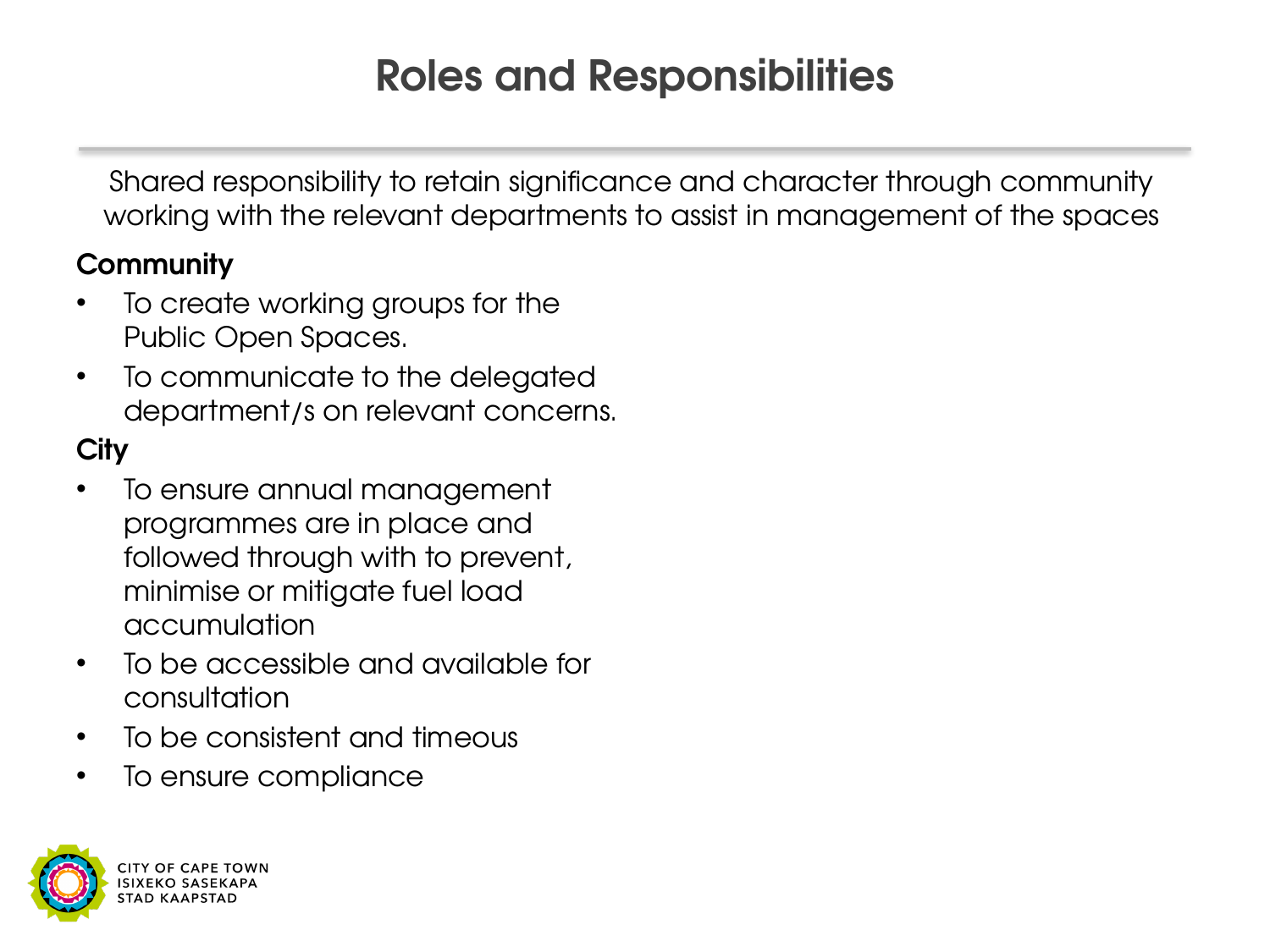

# Roles and Responsibilities
Shared responsibility to retain significance and character through community working with the relevant departments to assist in management of the spaces
Community
To create working groups for the Public Open Spaces.
To communicate to the delegated department/s on relevant concerns.
City
To ensure annual management programmes are in place and followed through with to prevent, minimise or mitigate fuel load accumulation
To be accessible and available for consultation
To be consistent and timeous
To ensure compliance